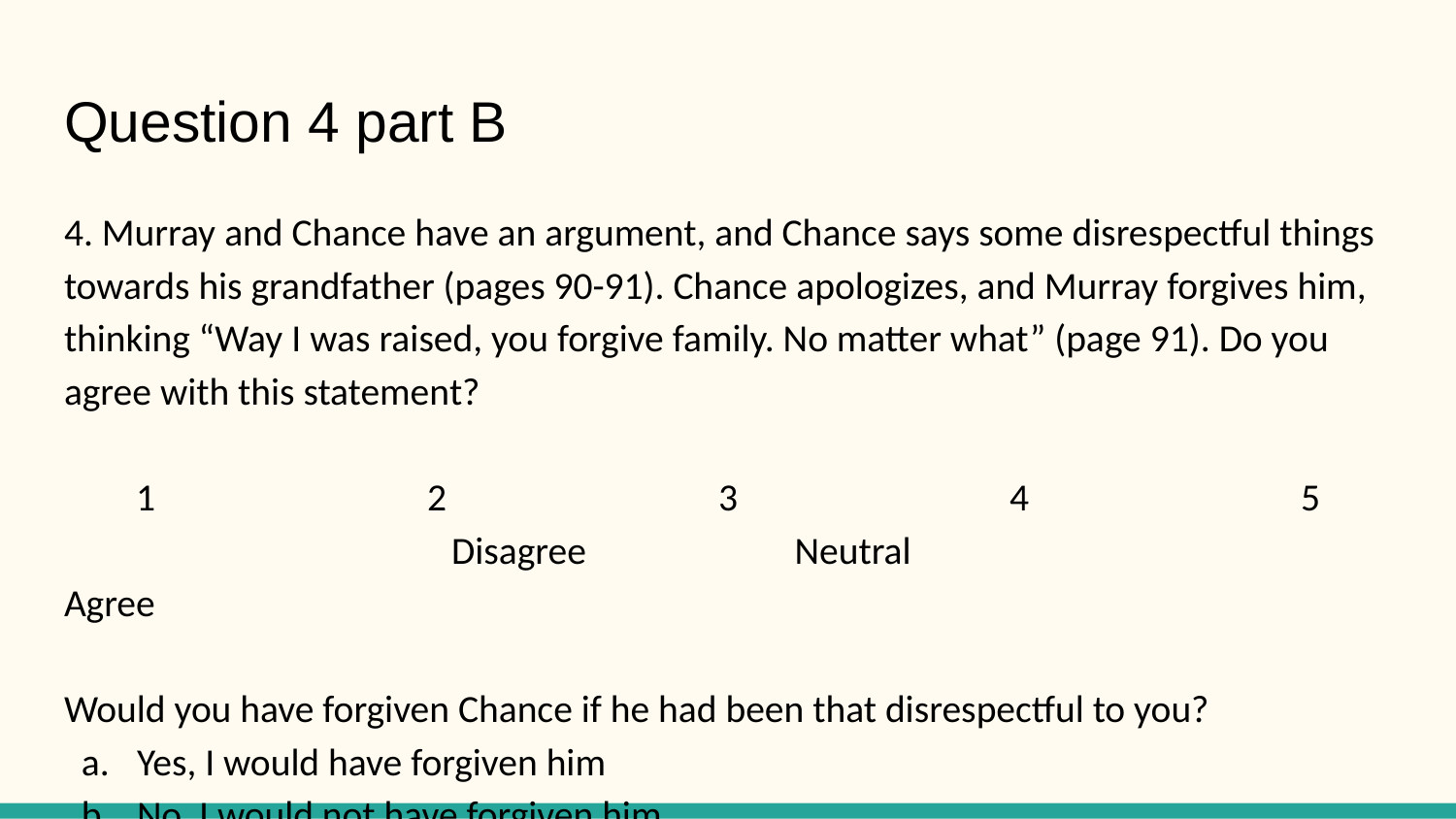

# Question 4 part B
4. Murray and Chance have an argument, and Chance says some disrespectful things towards his grandfather (pages 90-91). Chance apologizes, and Murray forgives him, thinking “Way I was raised, you forgive family. No matter what” (page 91). Do you agree with this statement?

1		2		3		4		5
		           Disagree	                 Neutral			      	  Agree

Would you have forgiven Chance if he had been that disrespectful to you?
Yes, I would have forgiven him
No, I would not have forgiven him